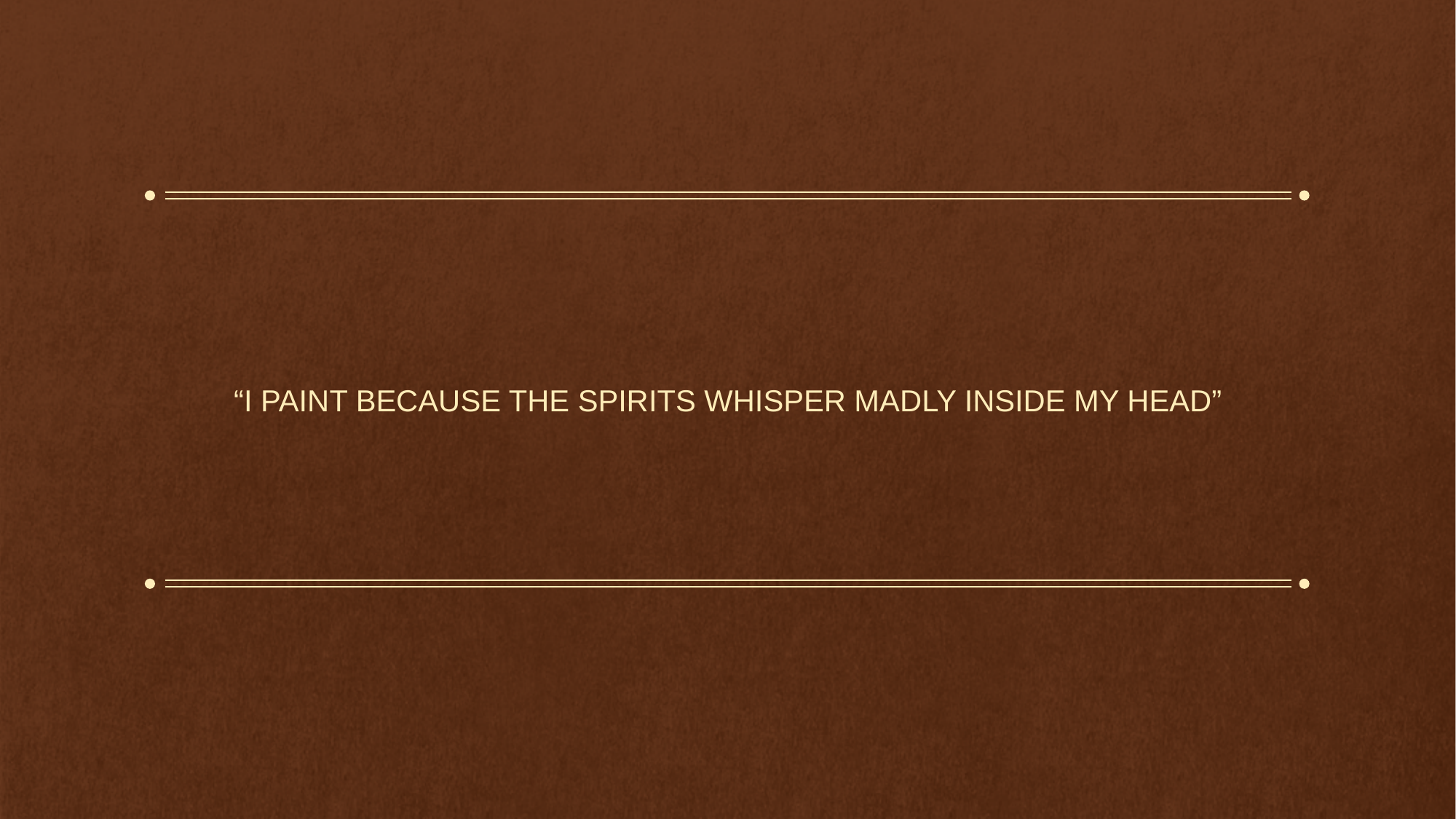

“I paint because the spirits whisper madly inside my head”